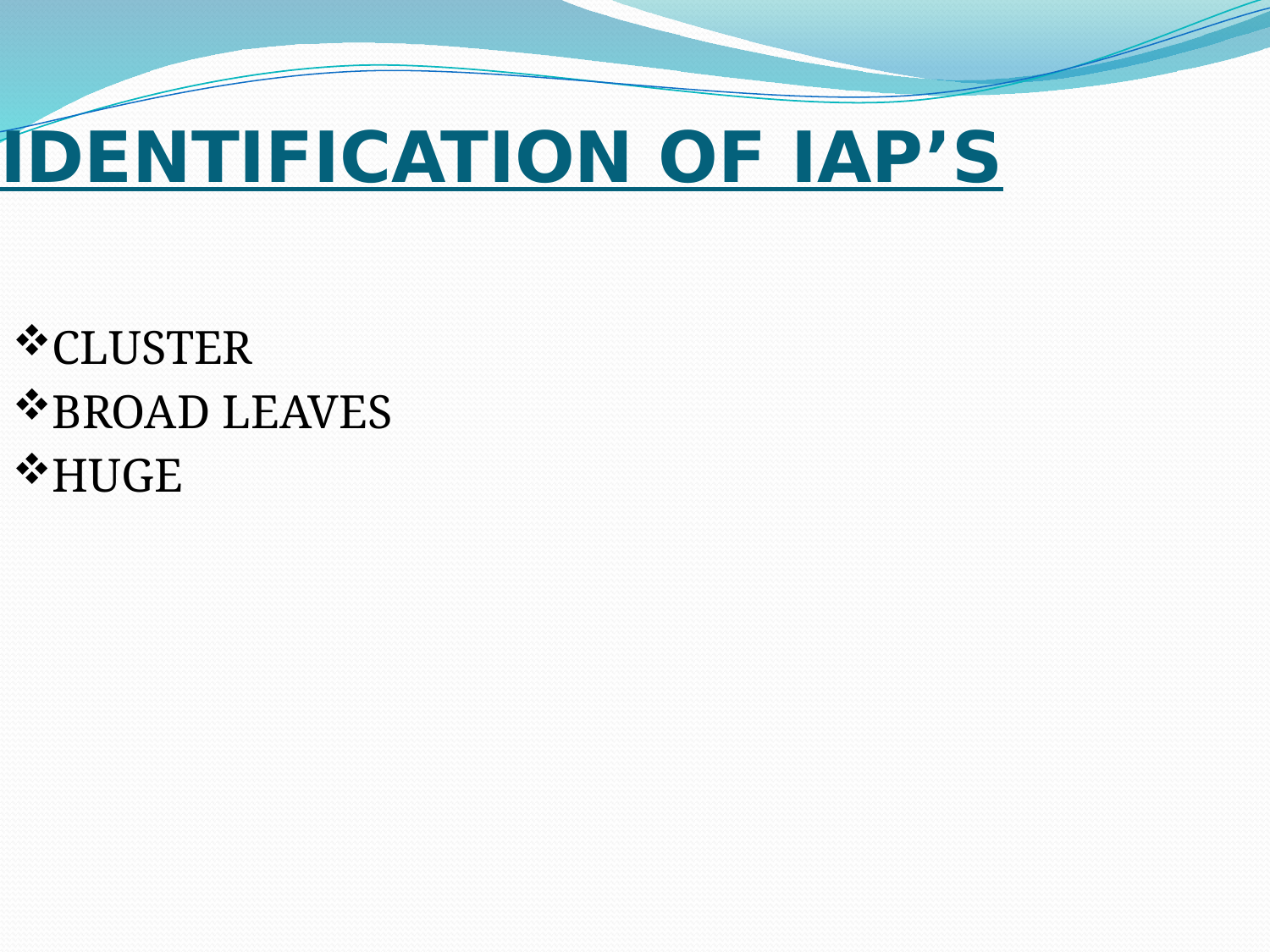

IDENTIFICATION OF IAP’S

CLUSTER
BROAD LEAVES
HUGE